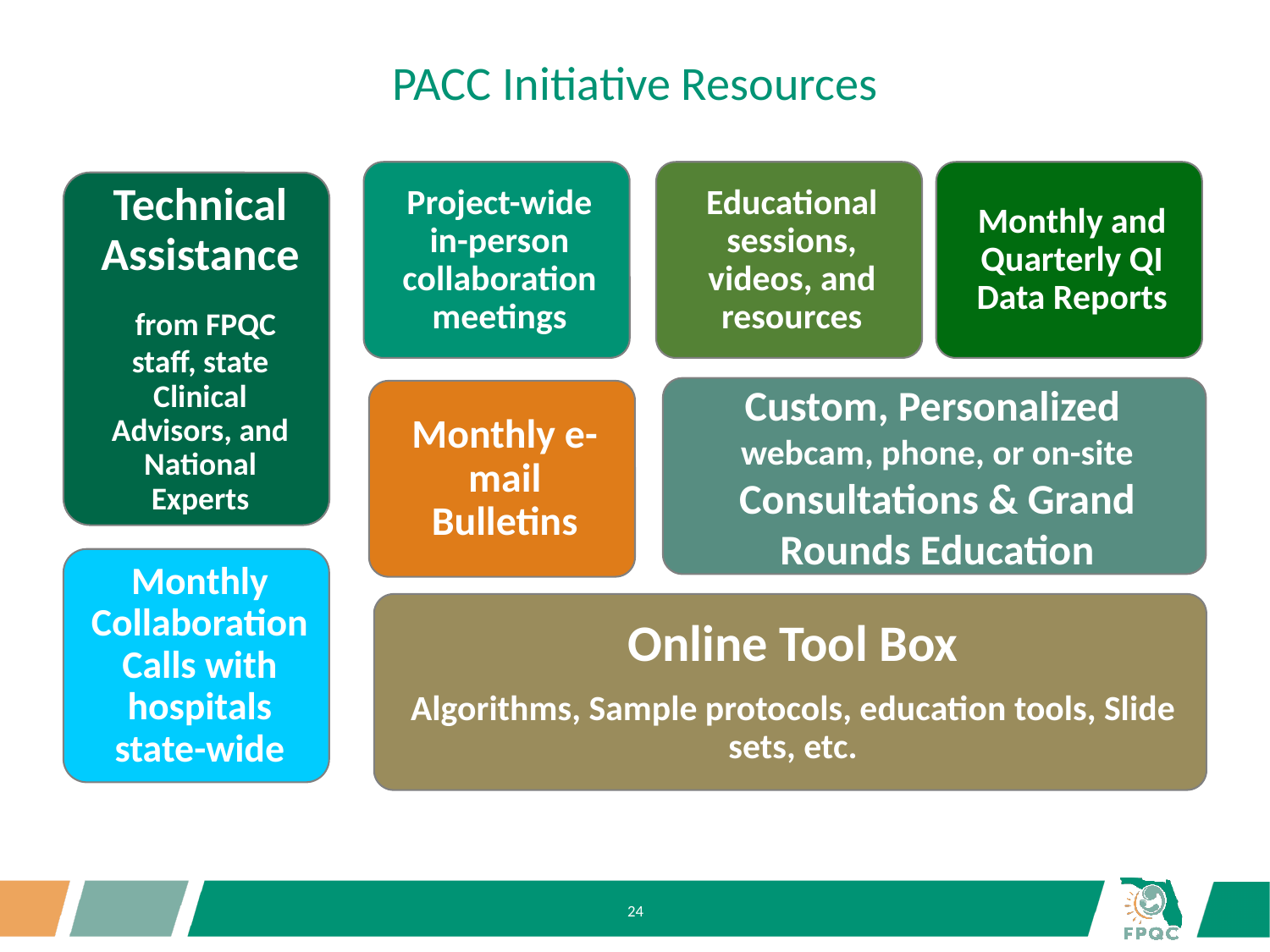

24
# PACC Initiative Resources
Online Tool Box
Algorithms, Sample protocols, education tools, Slide sets, etc.
Custom, Personalized
webcam, phone, or on-site Consultations & Grand Rounds Education
Monthly and Quarterly QI Data Reports
Educational sessions, videos, and resources
Project-wide in-person collaboration meetings
Monthly e-mail Bulletins
Technical Assistance
 from FPQC staff, state Clinical Advisors, and National Experts
Monthly Collaboration Calls with hospitals state-wide